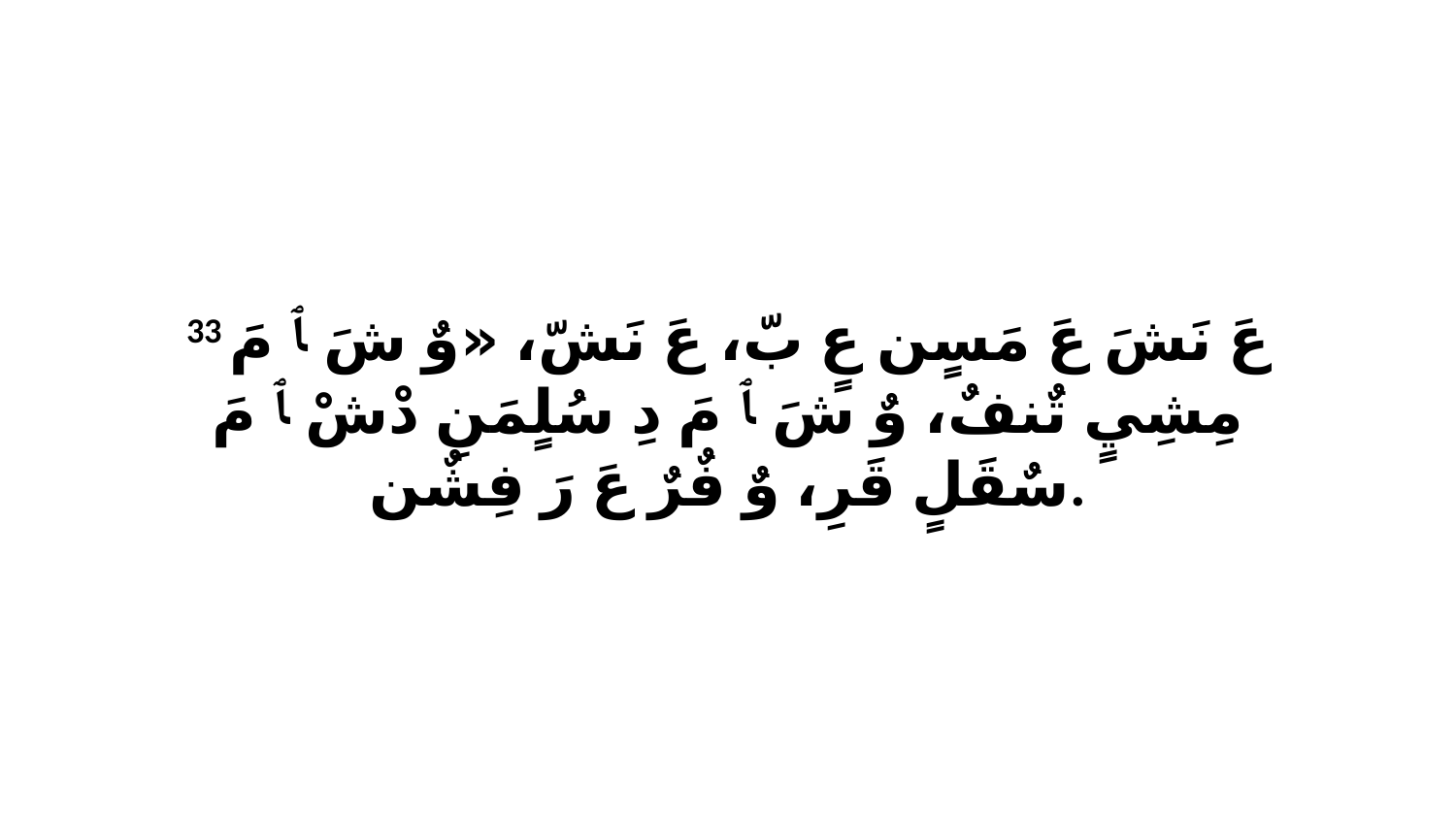

33 عَ نَشَ عَ مَسٍن عٍ بّ، عَ نَشّ، «وٌ شَ ﭑ مَ مِشِيٍ تٌنفٌ، وٌ شَ ﭑ مَ دِ سُلٍمَنِ دْشْ ﭑ مَ سٌقَلٍ قَرِ، وٌ فٌرٌ عَ رَ فِشٌن.